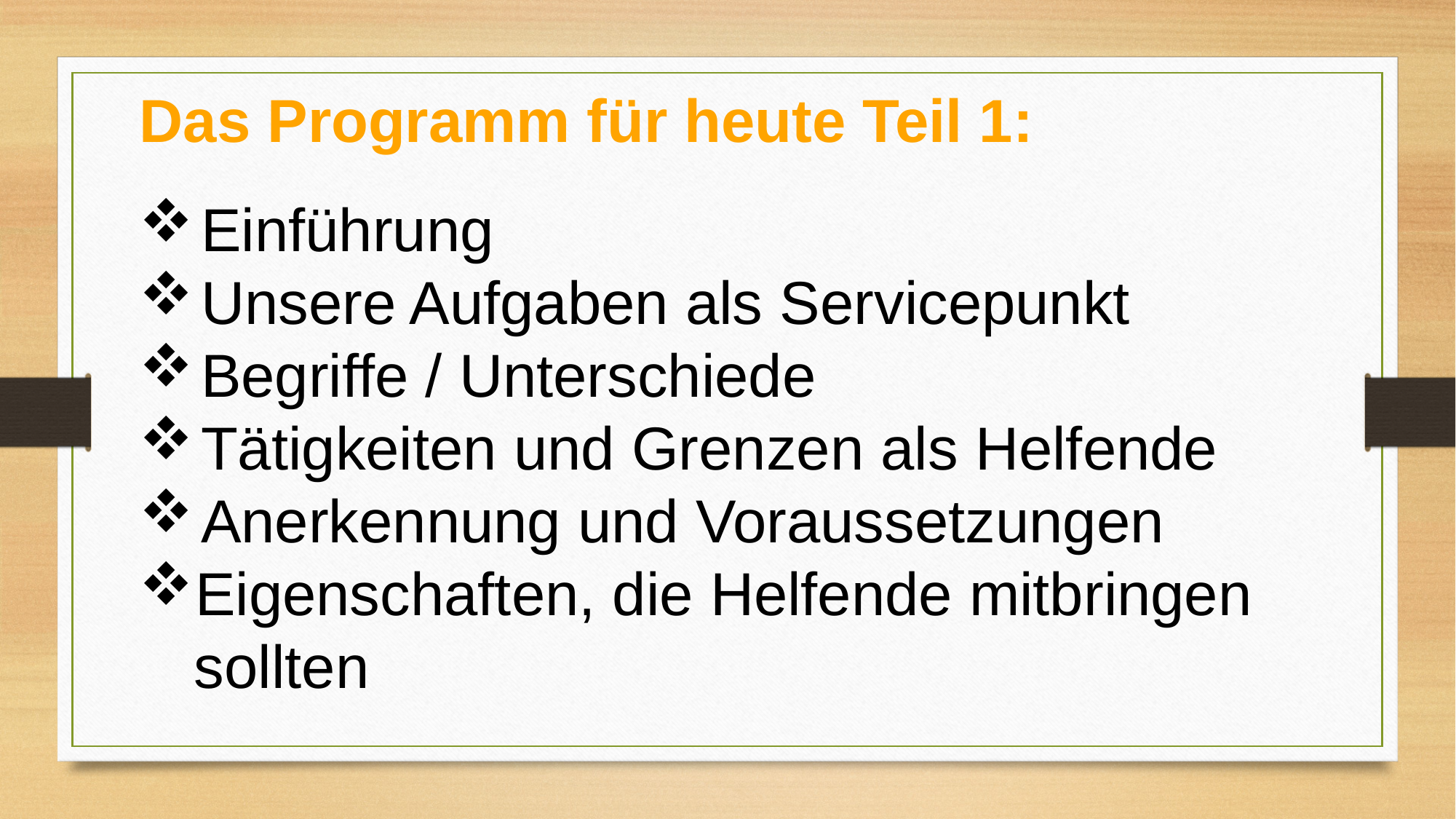

Das Programm für heute Teil 1:

Einführung
Unsere Aufgaben als Servicepunkt
Begriffe / Unterschiede
Tätigkeiten und Grenzen als Helfende
Anerkennung und Voraussetzungen
Eigenschaften, die Helfende mitbringen sollten